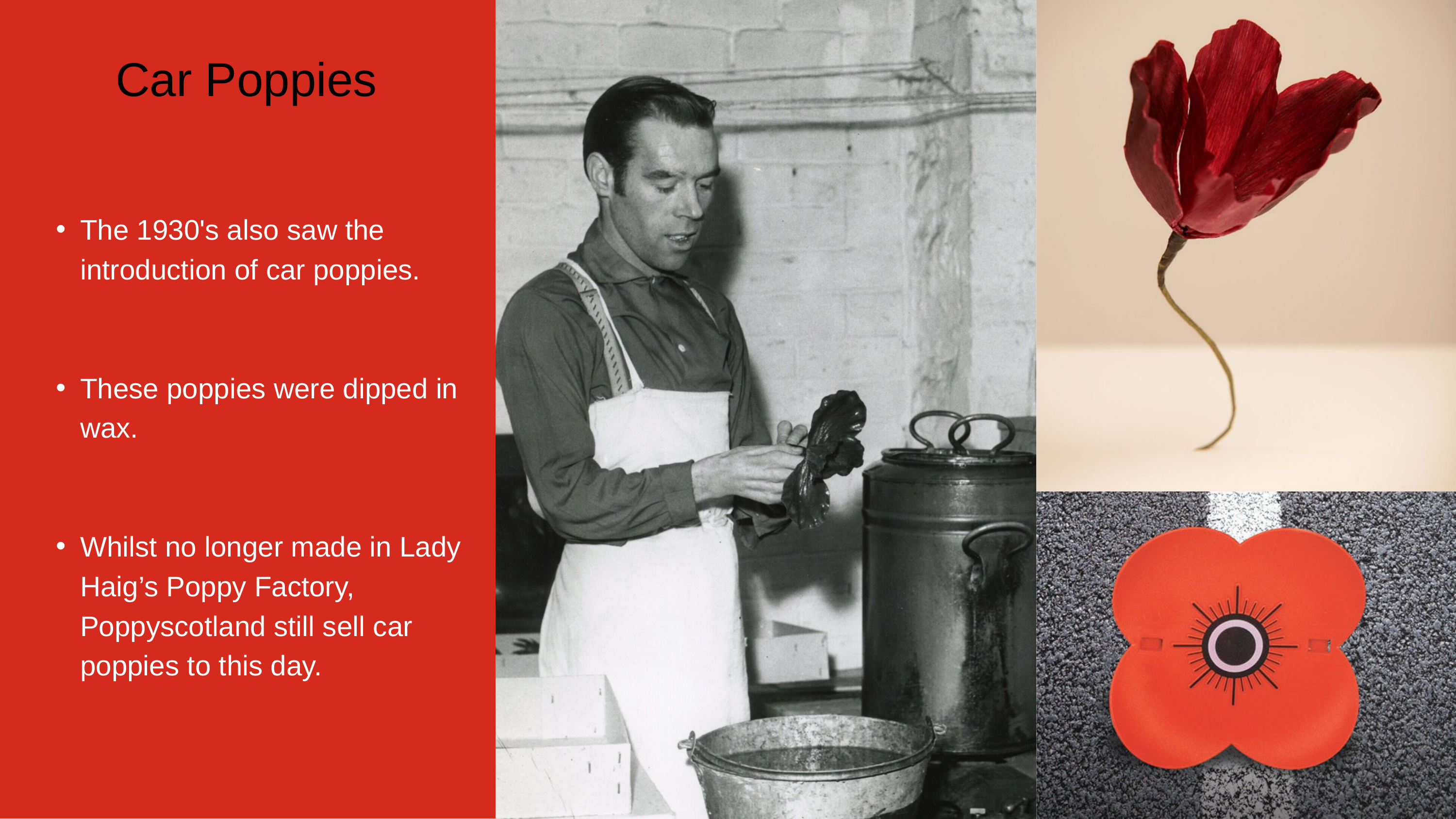

Car Poppies
The 1930's also saw the introduction of car poppies.

These poppies were dipped in wax.

Whilst no longer made in Lady Haig’s Poppy Factory, Poppyscotland still sell car poppies to this day.